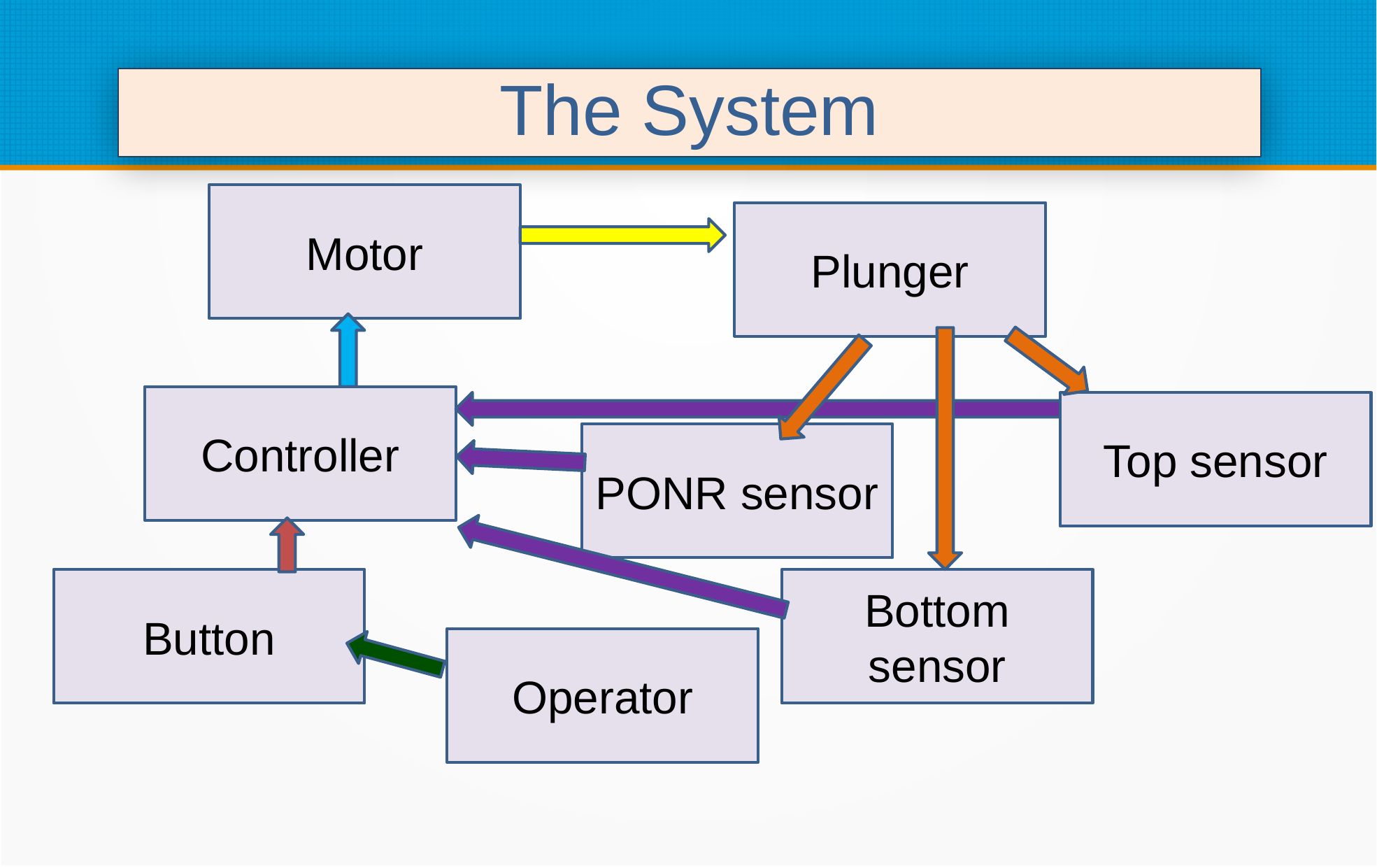

The System
Motor
Plunger

Controller

Top sensor
PONR sensor

Button
Bottom sensor
Operator